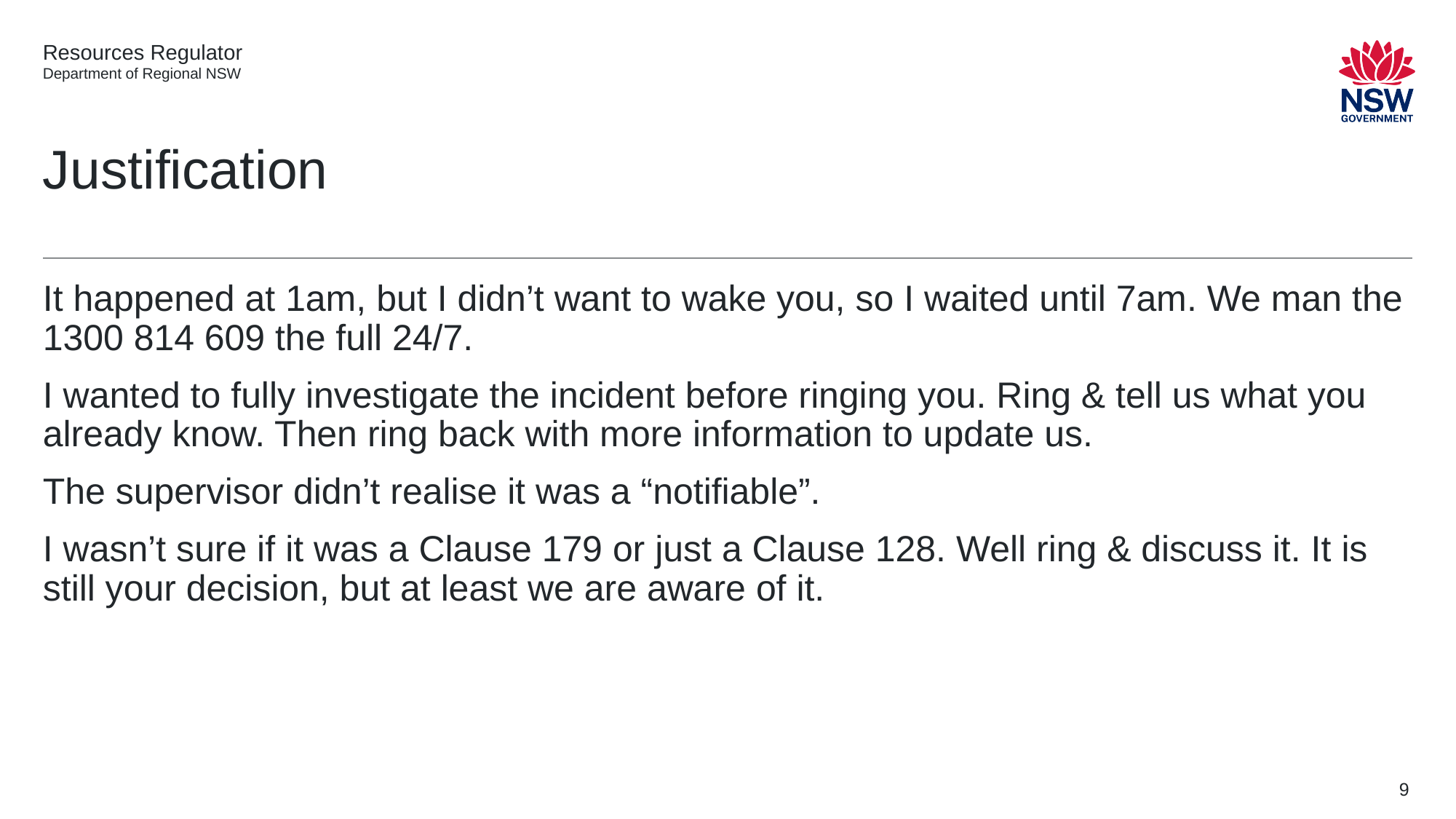

# Justification
It happened at 1am, but I didn’t want to wake you, so I waited until 7am. We man the 1300 814 609 the full 24/7.
I wanted to fully investigate the incident before ringing you. Ring & tell us what you already know. Then ring back with more information to update us.
The supervisor didn’t realise it was a “notifiable”.
I wasn’t sure if it was a Clause 179 or just a Clause 128. Well ring & discuss it. It is still your decision, but at least we are aware of it.

9